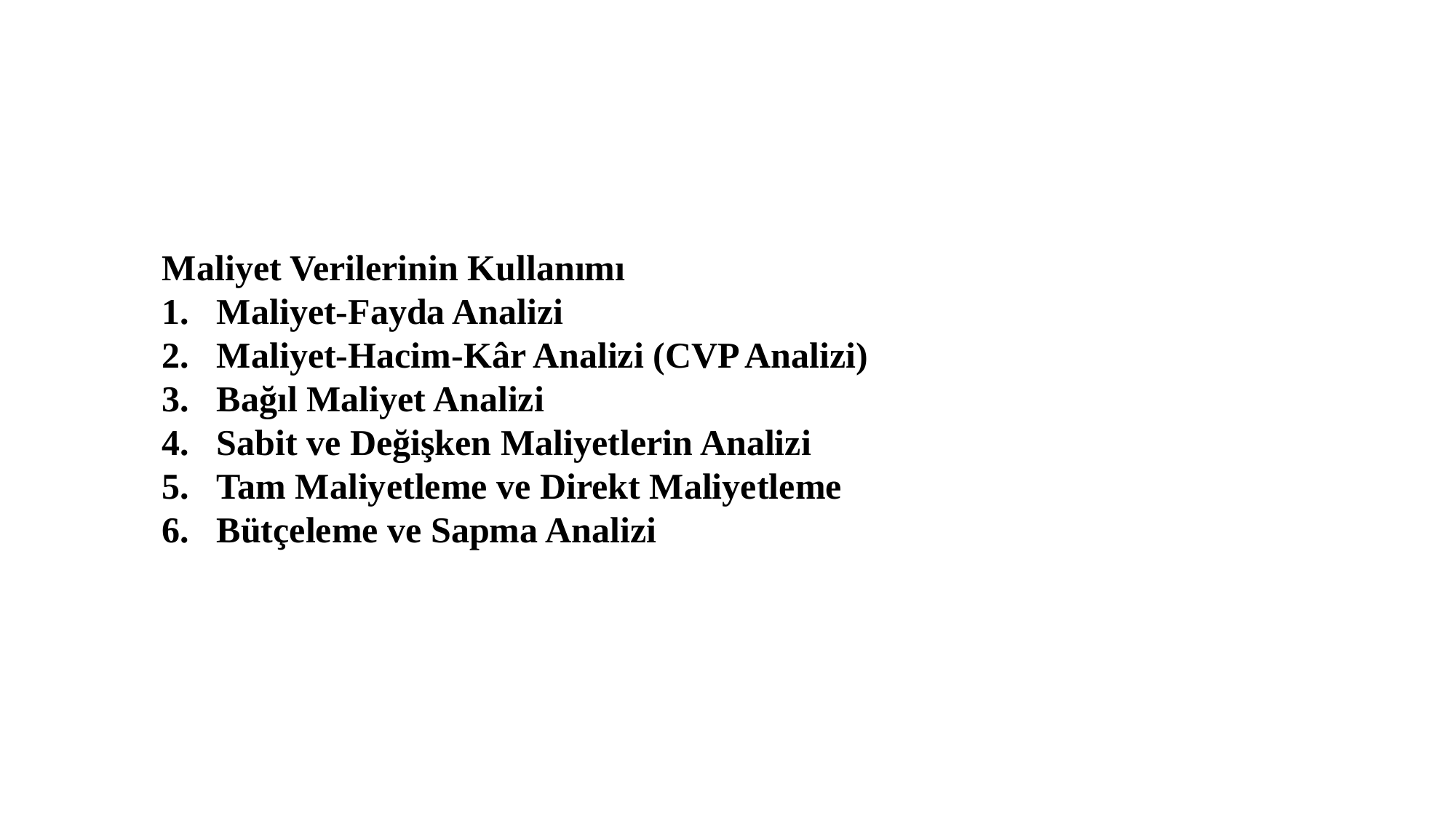

Maliyet Verilerinin Kullanımı
Maliyet-Fayda Analizi
Maliyet-Hacim-Kâr Analizi (CVP Analizi)
Bağıl Maliyet Analizi
Sabit ve Değişken Maliyetlerin Analizi
Tam Maliyetleme ve Direkt Maliyetleme
Bütçeleme ve Sapma Analizi